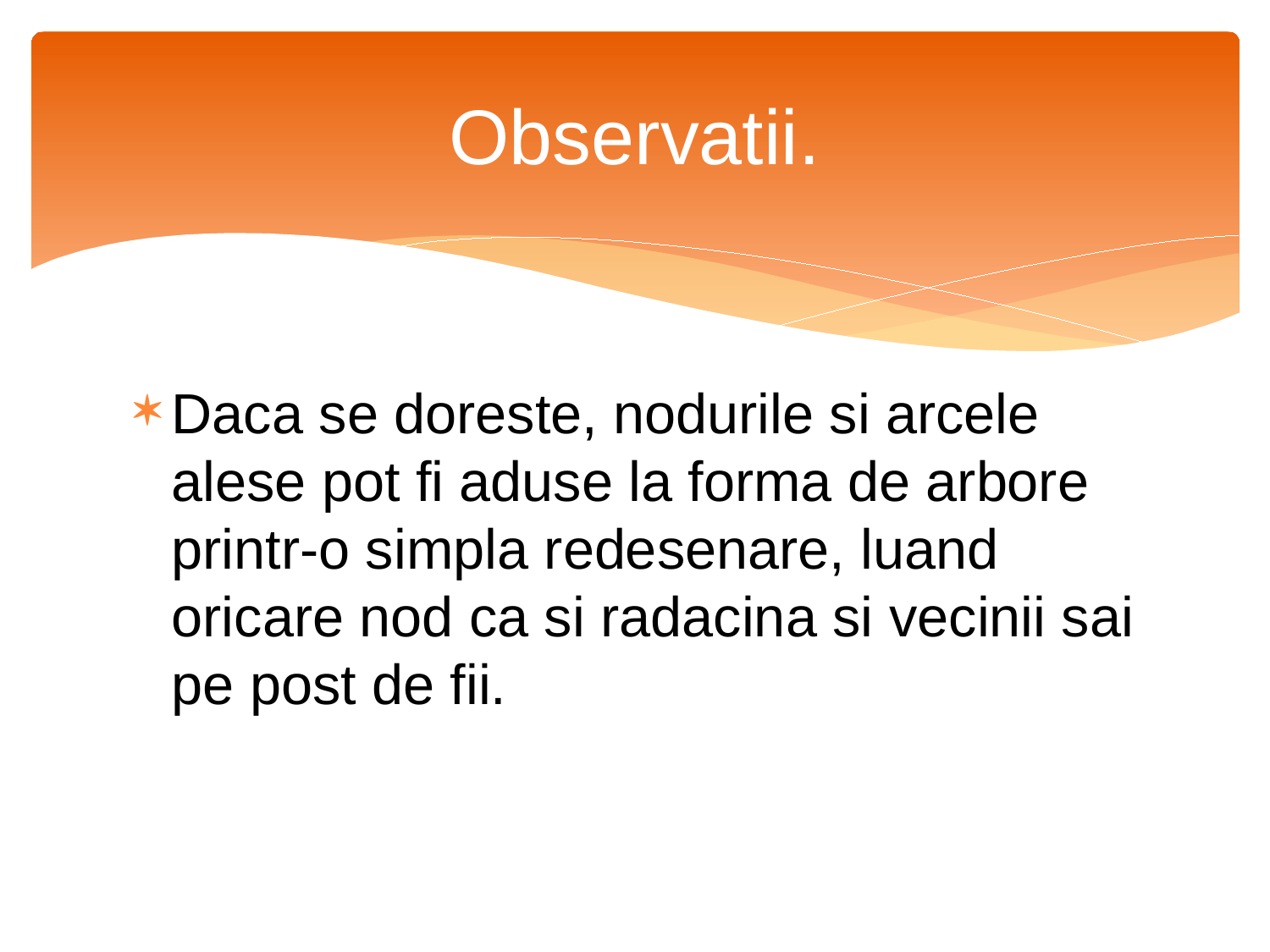

Observatii.
Daca se doreste, nodurile si arcele alese pot fi aduse la forma de arbore printr-o simpla redesenare, luand oricare nod ca si radacina si vecinii sai pe post de fii.